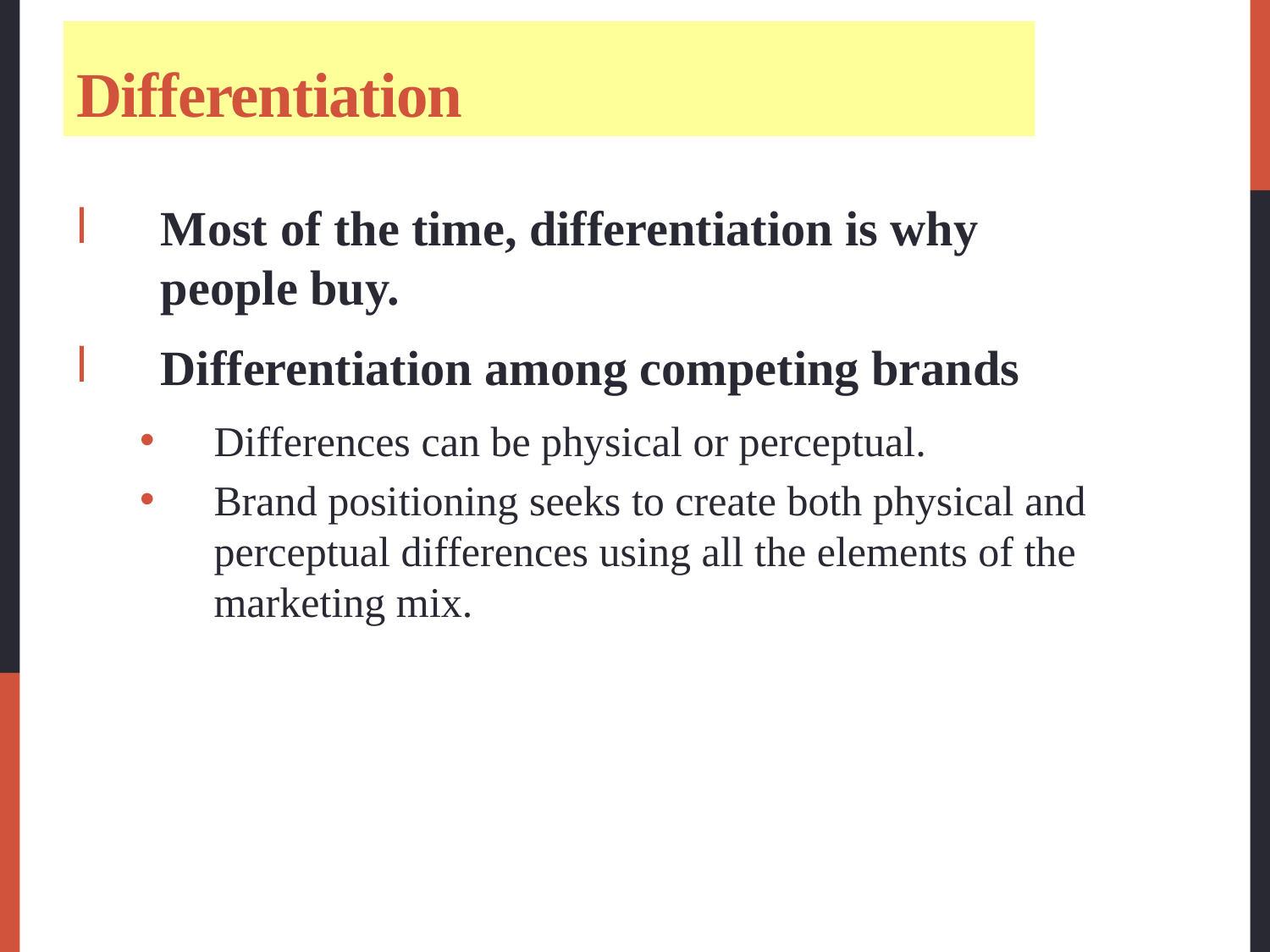

# Differentiation
Most of the time, differentiation is why people buy.
Differentiation among competing brands
Differences can be physical or perceptual.
Brand positioning seeks to create both physical and perceptual differences using all the elements of the marketing mix.